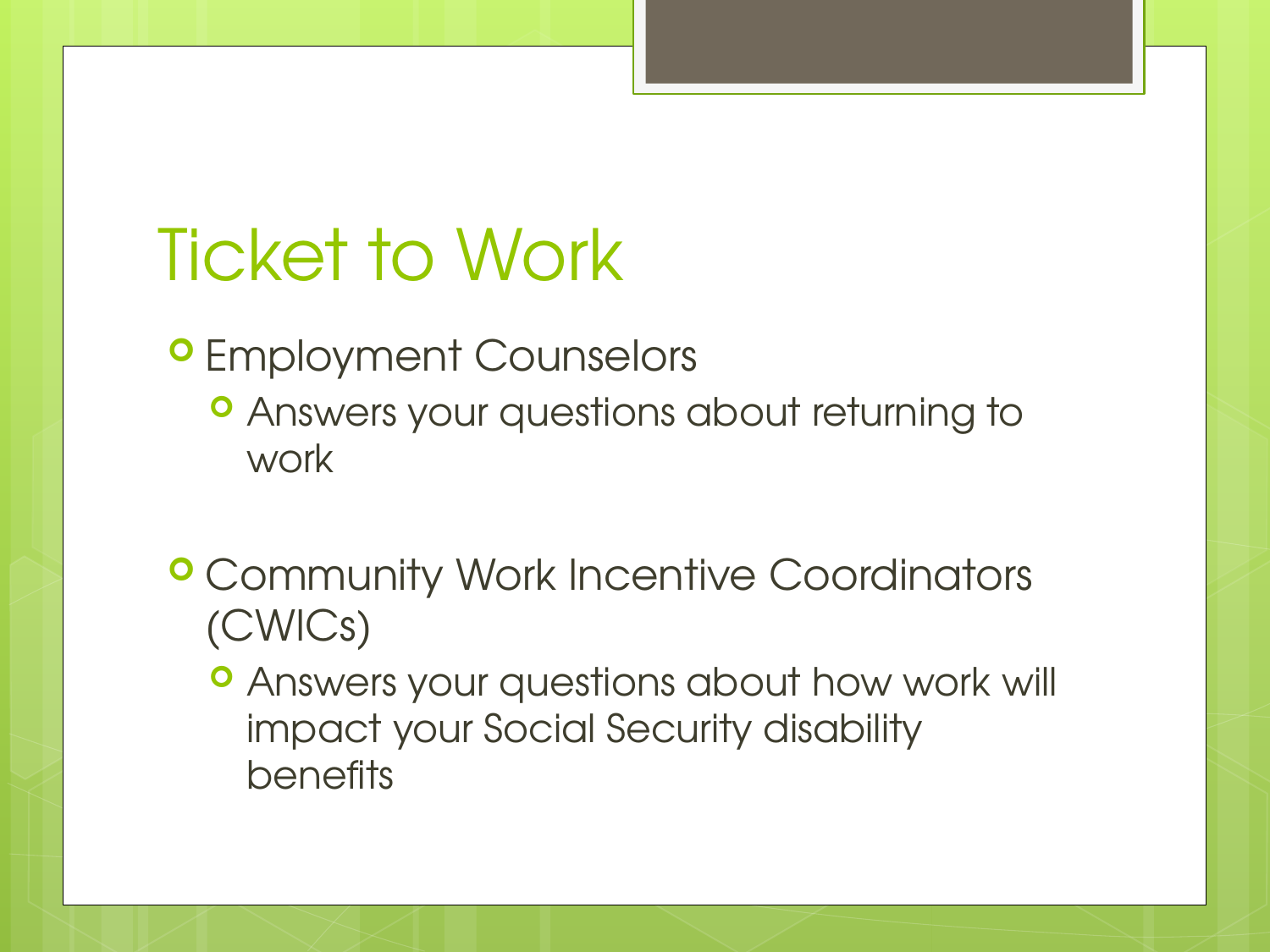

# Ticket to Work
Employment Counselors
Answers your questions about returning to work

Community Work Incentive Coordinators (CWICs)
Answers your questions about how work will impact your Social Security disability benefits